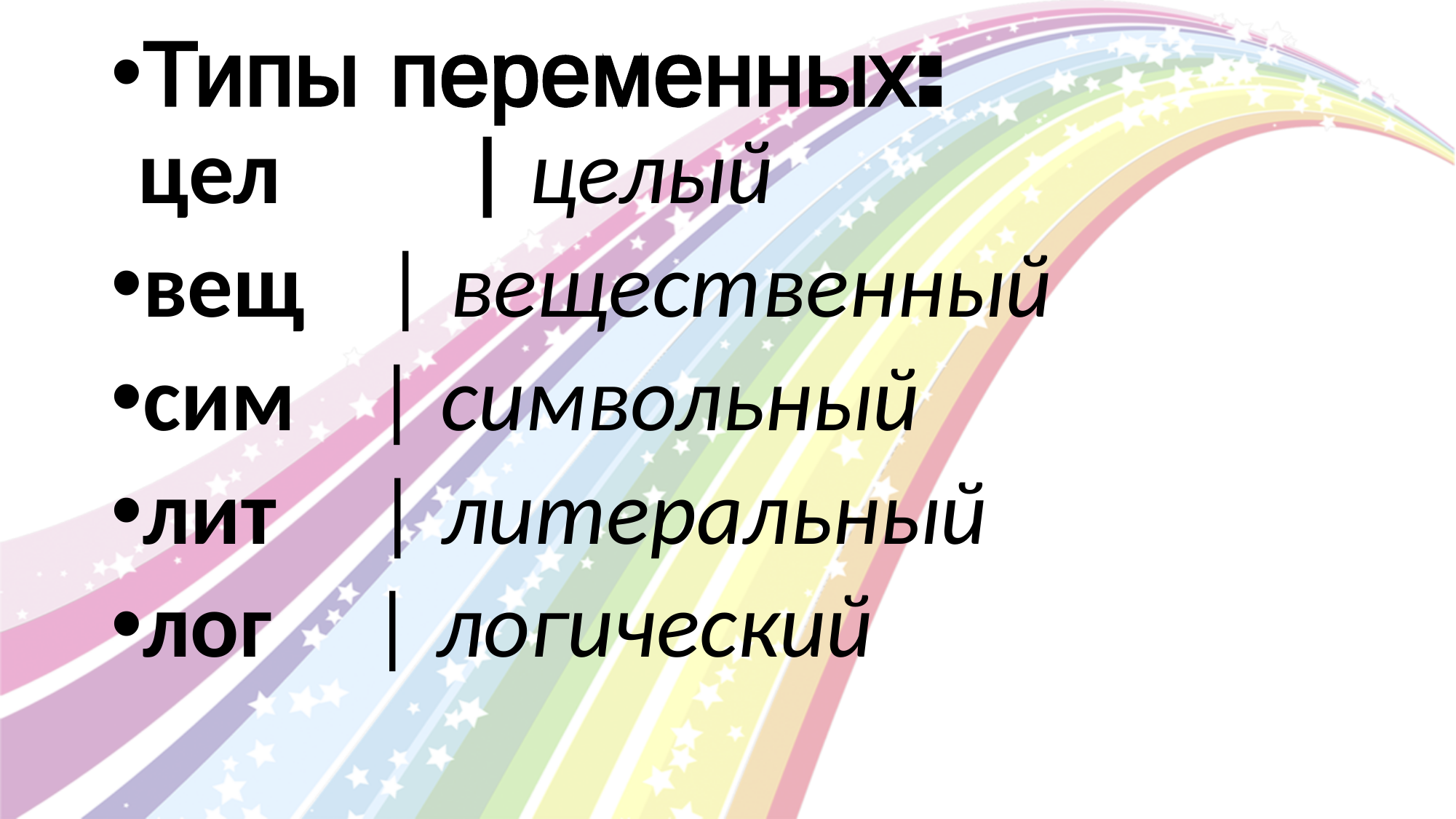

Типы переменных:
цел         | целый
вещ    | вещественный
сим    | символьный
лит     | литеральный
лог     | логический